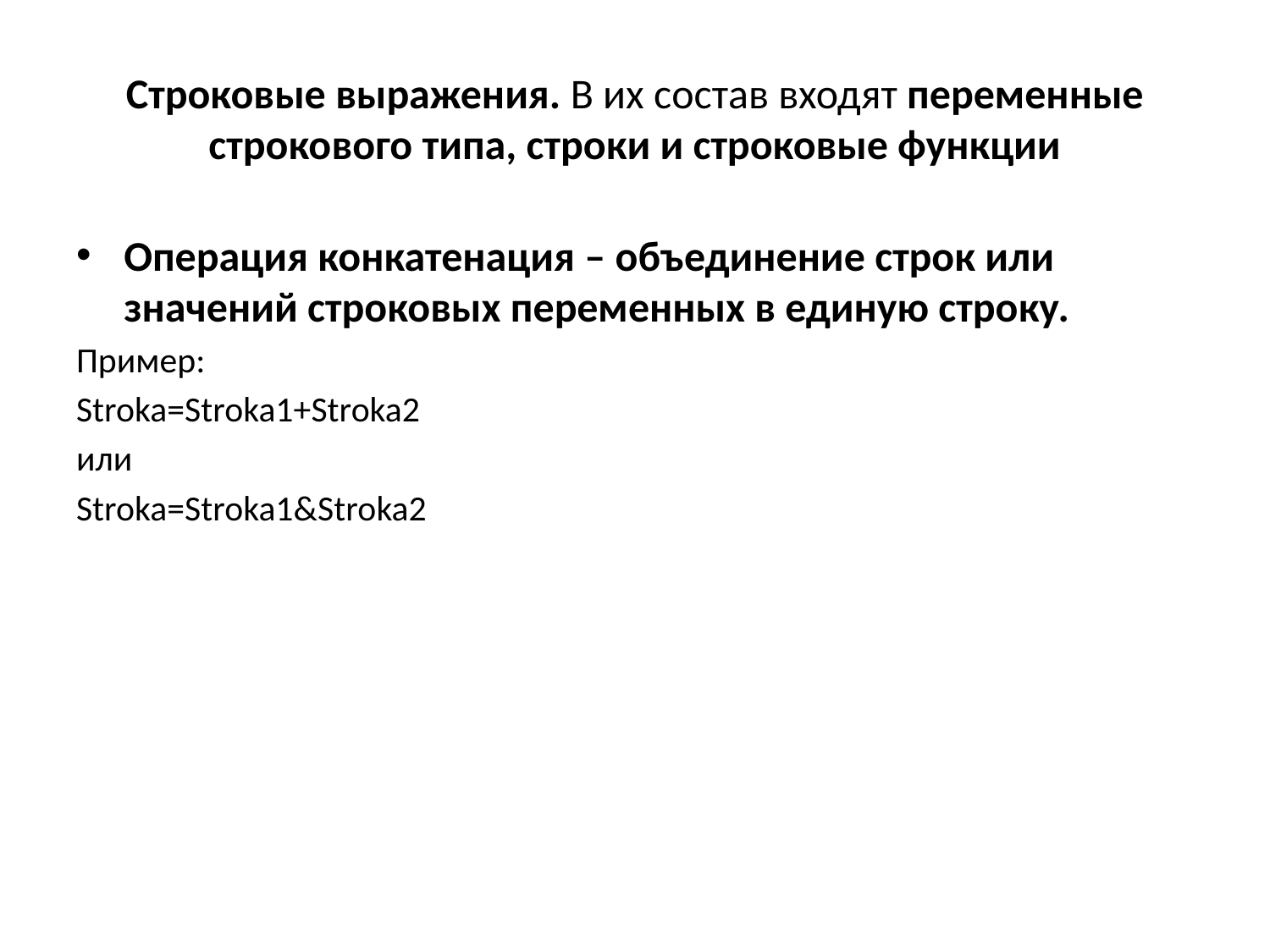

# Строковые выражения. В их состав входят переменные строкового типа, строки и строковые функции
Операция конкатенация – объединение строк или значений строковых переменных в единую строку.
Пример:
Stroka=Stroka1+Stroka2
или
Stroka=Stroka1&Stroka2